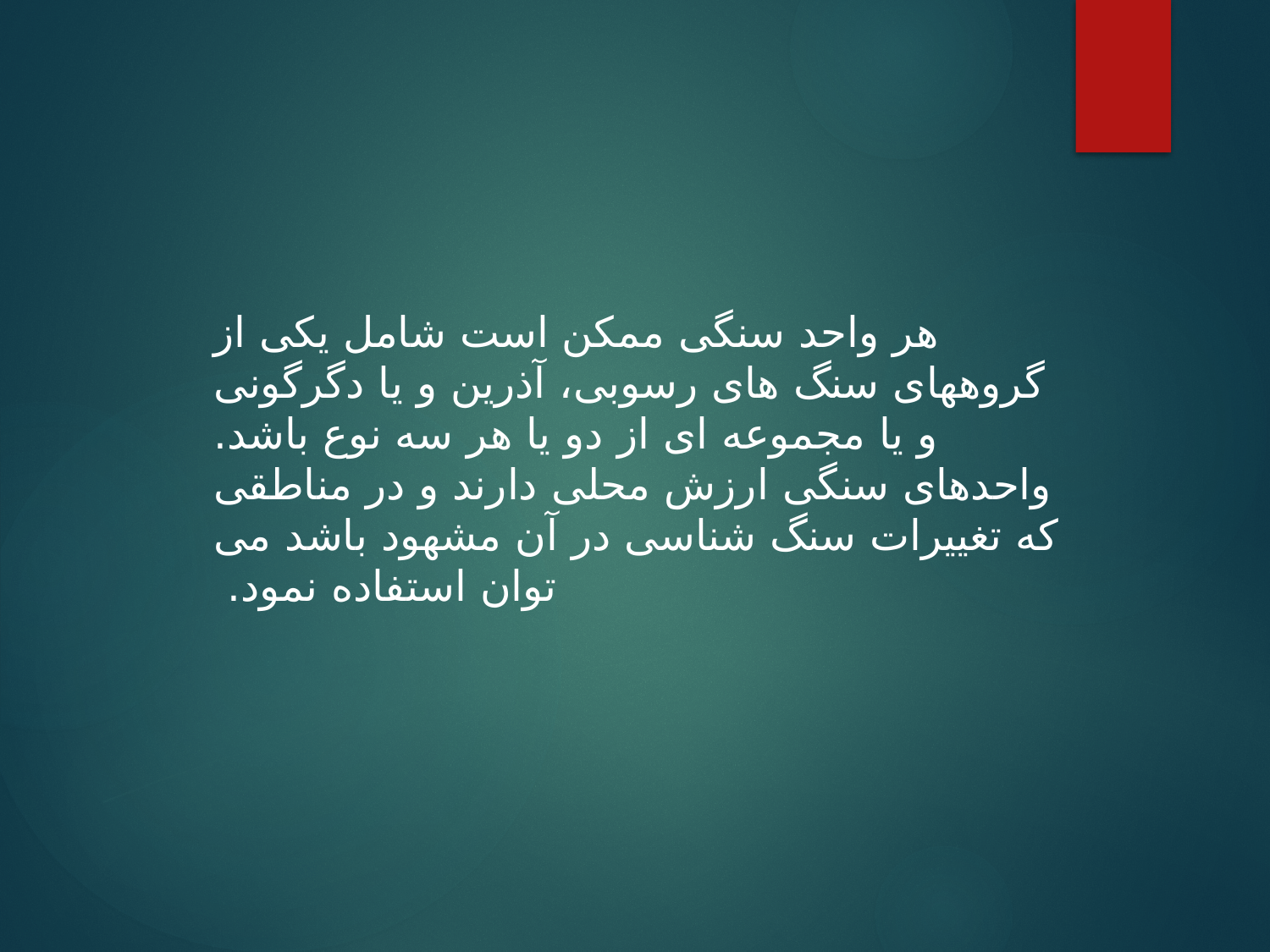

هر واحد سنگی ممکن است شامل یکی از گروههای سنگ های رسوبی، آذرین و یا دگرگونی و یا مجموعه ای از دو یا هر سه نوع باشد. واحدهای سنگی ارزش محلی دارند و در مناطقی که تغییرات سنگ شناسی در آن مشهود باشد می توان استفاده نمود.